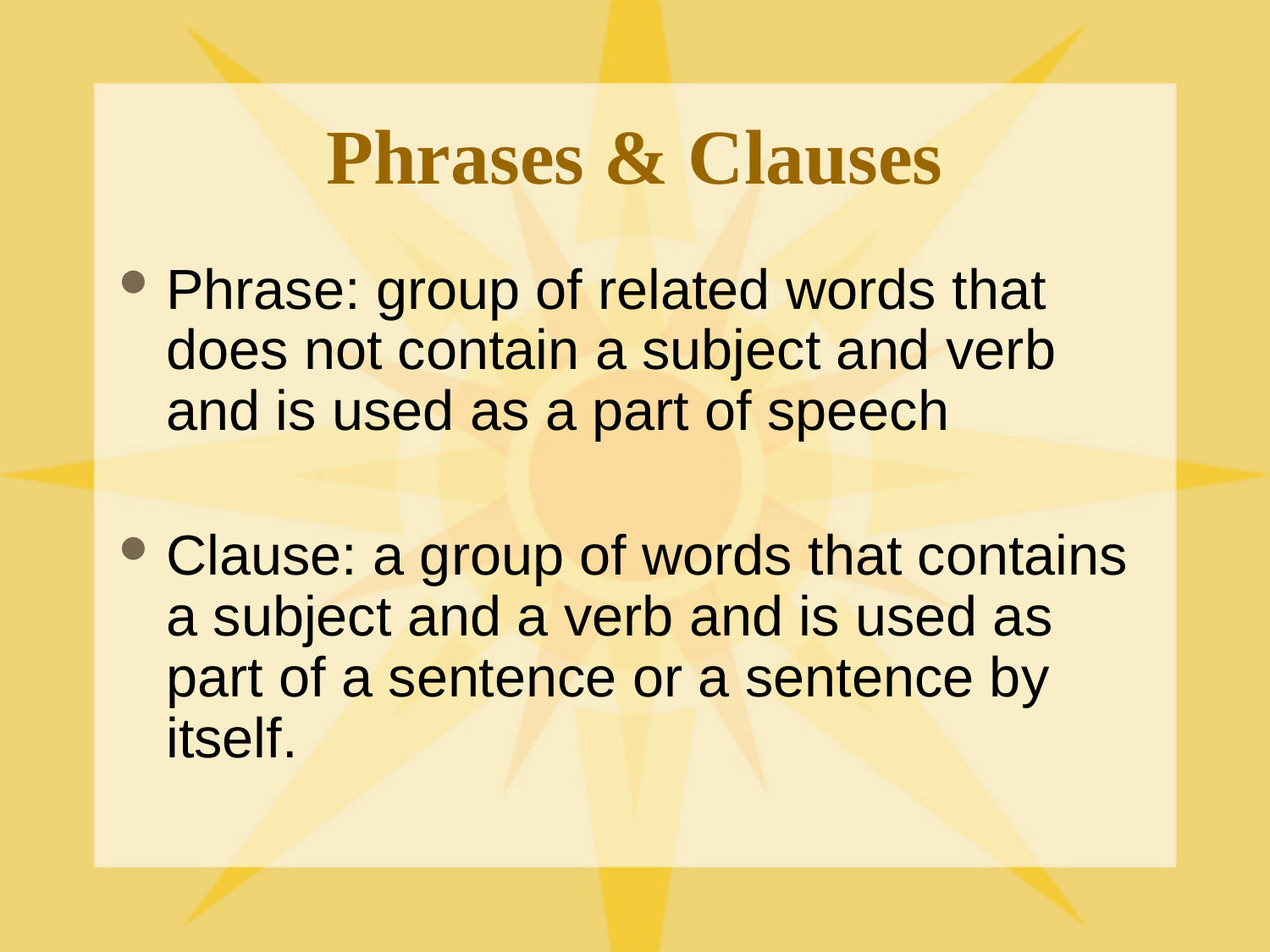

# Phrases & Clauses
Phrase: group of related words that does not contain a subject and verb and is used as a part of speech

Clause: a group of words that contains a subject and a verb and is used as part of a sentence or a sentence by itself.